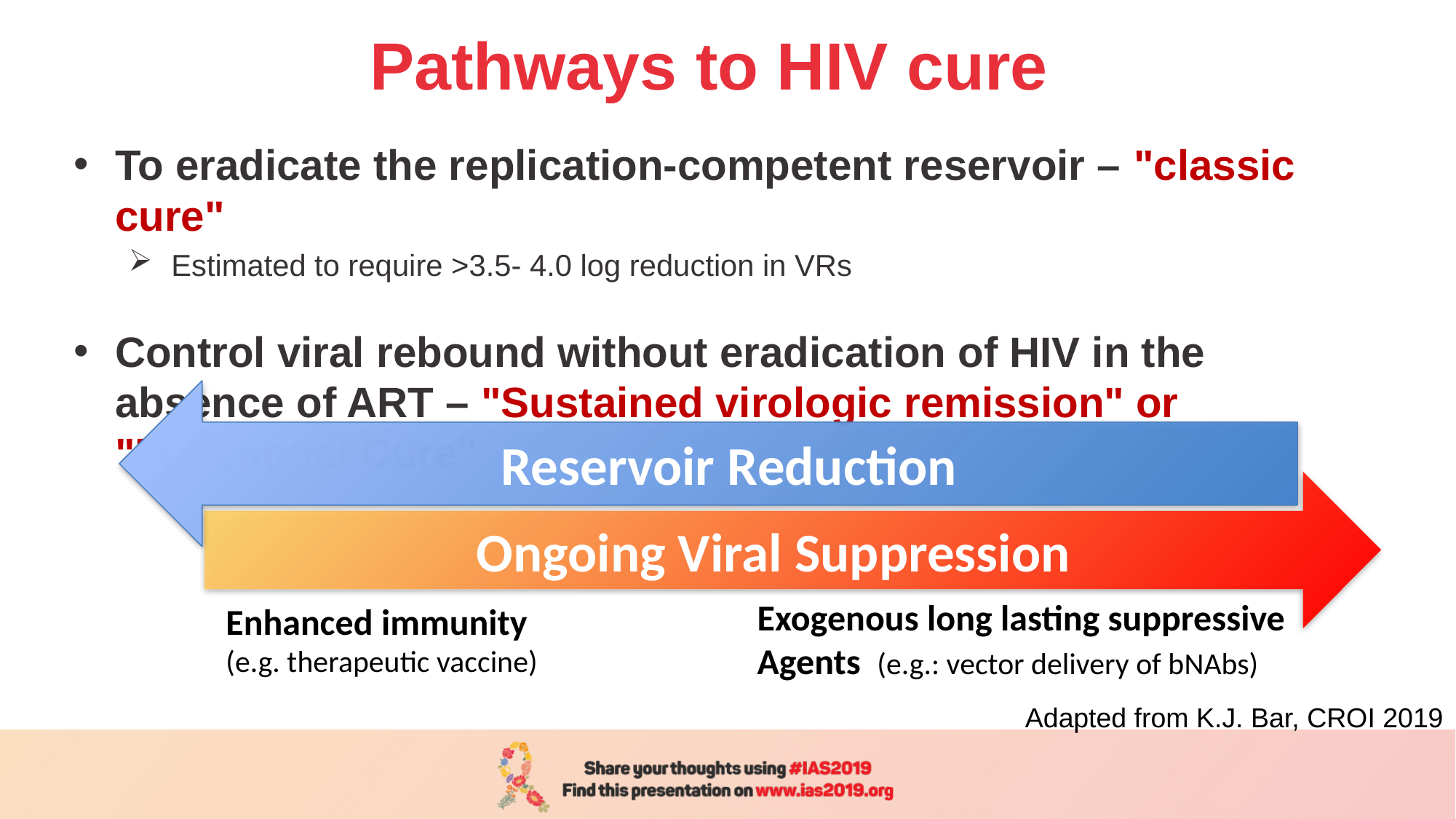

# Pathways to HIV cure
To eradicate the replication-competent reservoir – "classic cure"
 Estimated to require >3.5- 4.0 log reduction in VRs

Control viral rebound without eradication of HIV in the absence of ART – "Sustained virologic remission" or "Functional Cure"
Reservoir Reduction
Ongoing Viral Suppression
Exogenous long lasting suppressive
Agents  (e.g.: vector delivery of bNAbs)
Enhanced immunity
(e.g. therapeutic vaccine)
Adapted from K.J. Bar, CROI 2019